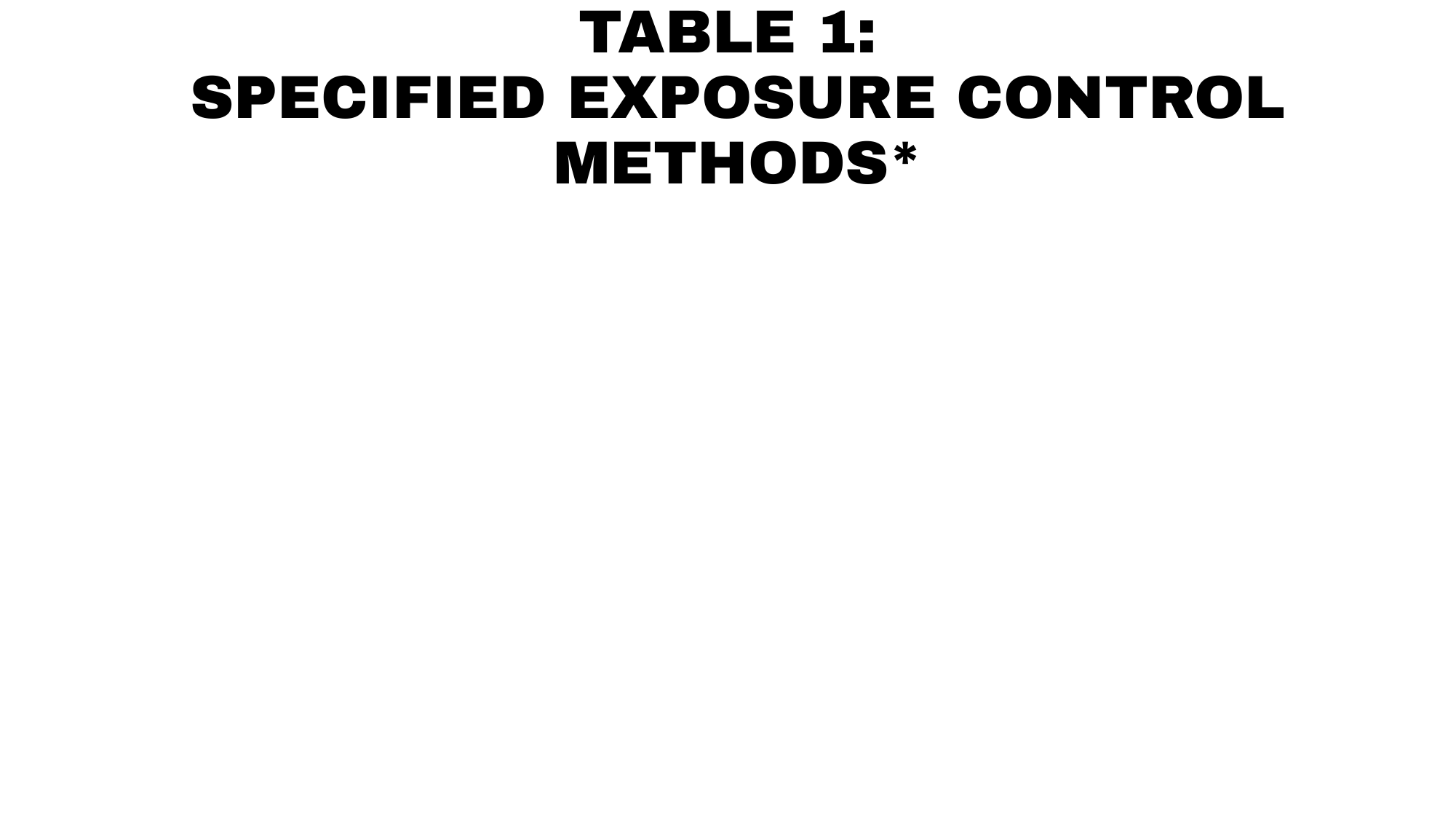

# Table 1: Specified Exposure Control Methods*